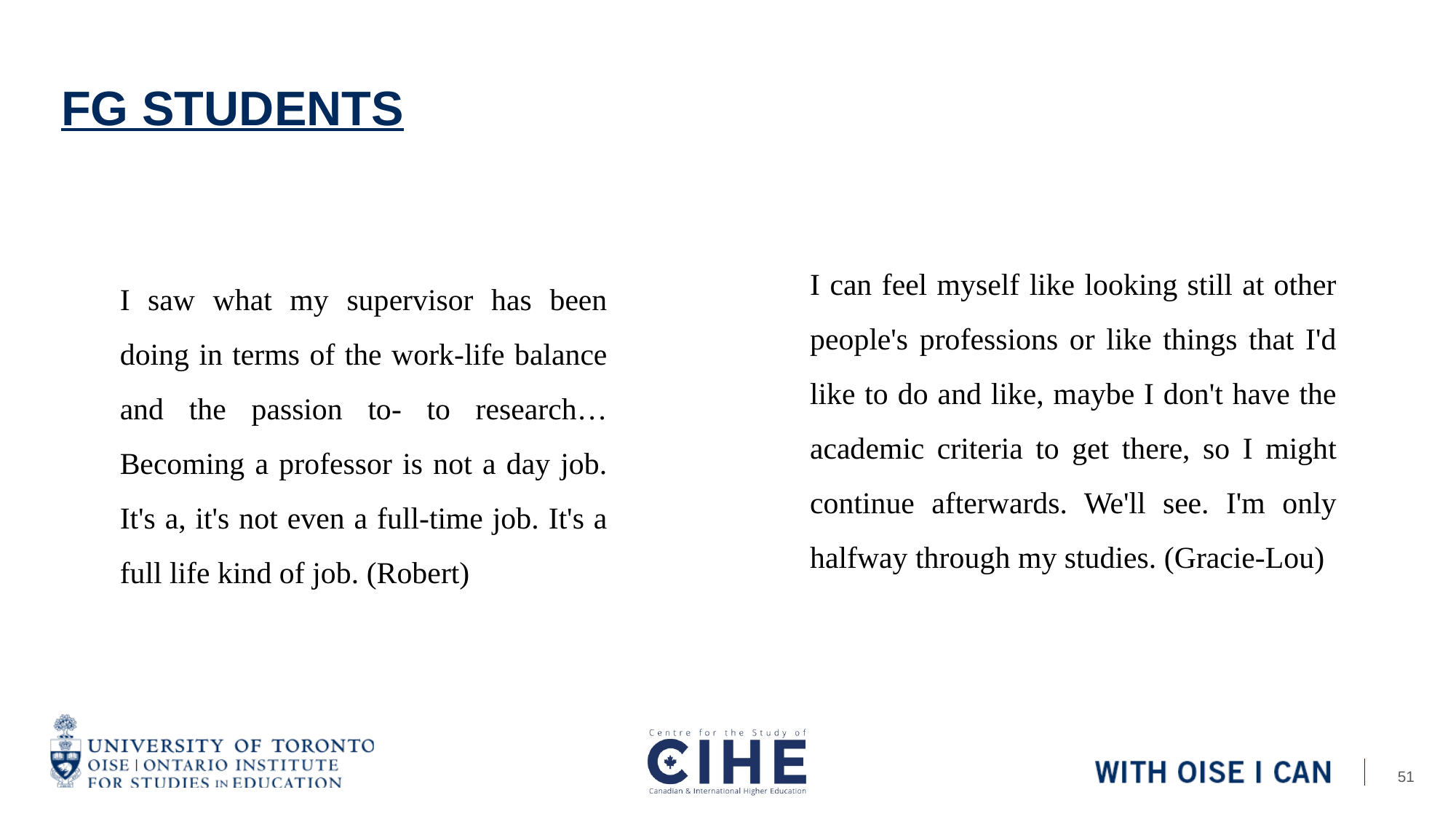

# FG Students
I can feel myself like looking still at other people's professions or like things that I'd like to do and like, maybe I don't have the academic criteria to get there, so I might continue afterwards. We'll see. I'm only halfway through my studies. (Gracie-Lou)
I saw what my supervisor has been doing in terms of the work-life balance and the passion to- to research… Becoming a professor is not a day job. It's a, it's not even a full-time job. It's a full life kind of job. (Robert)
51